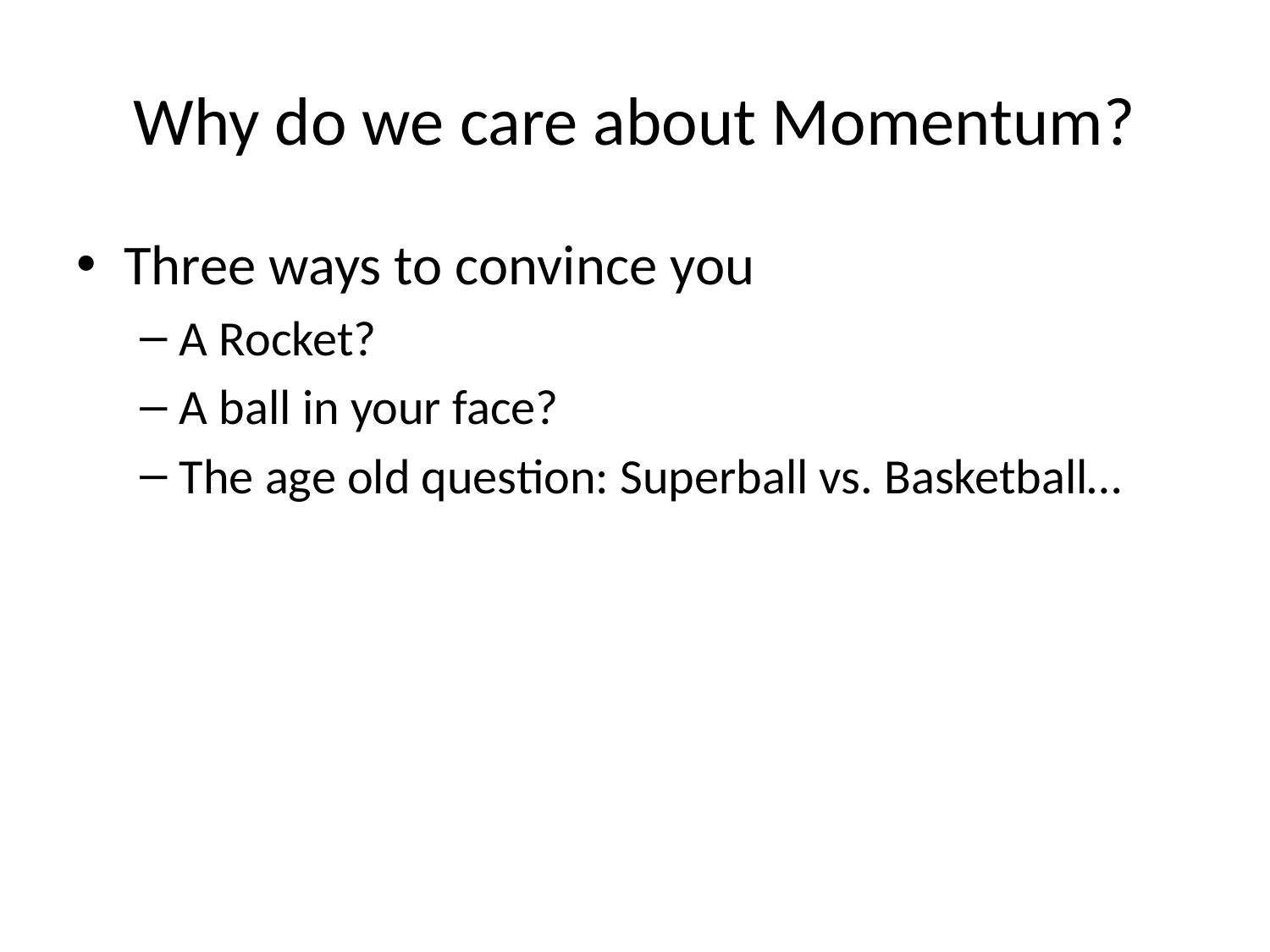

# Why do we care about Momentum?
Three ways to convince you
A Rocket?
A ball in your face?
The age old question: Superball vs. Basketball…